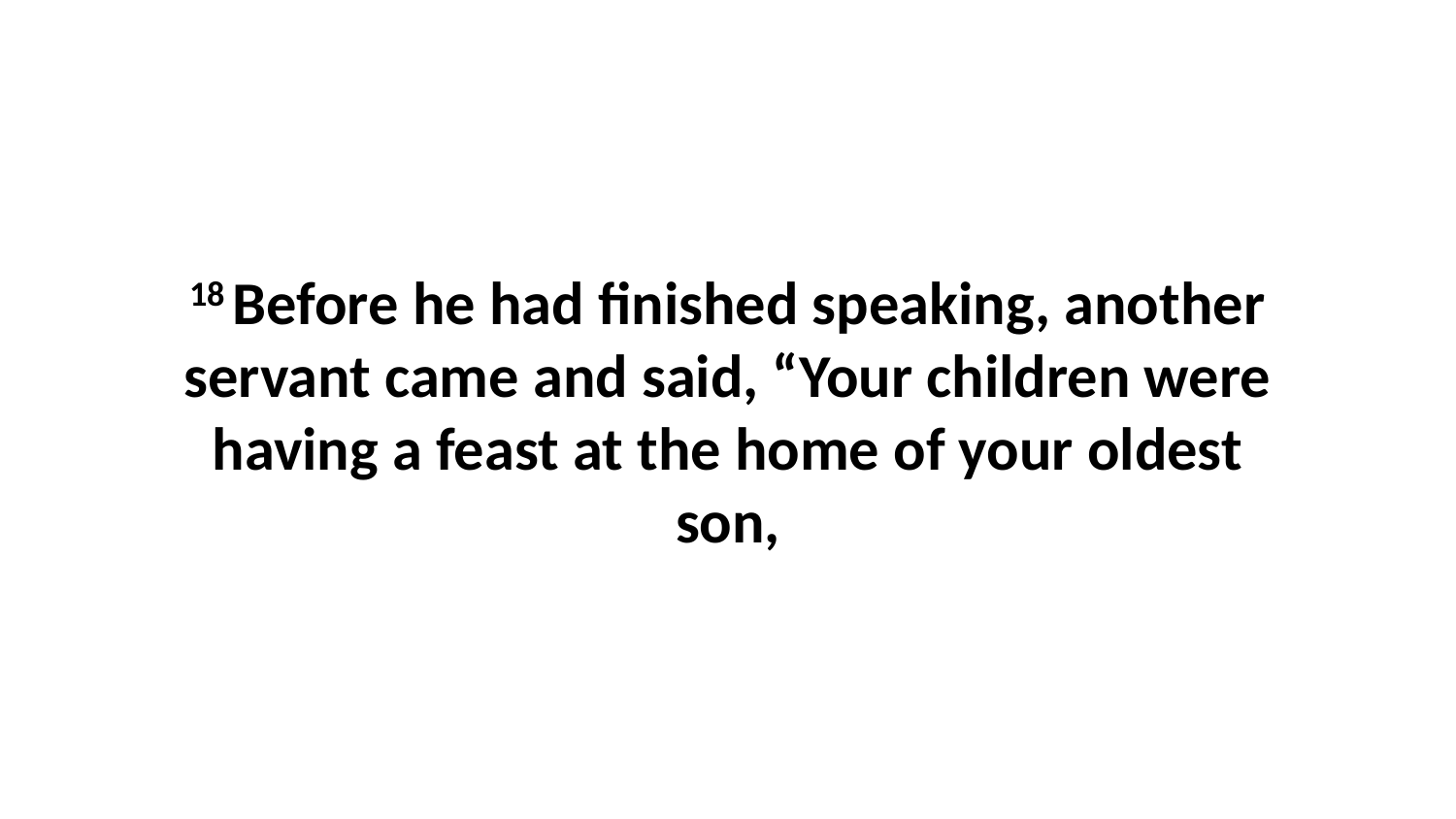

18 Before he had finished speaking, another servant came and said, “Your children were having a feast at the home of your oldest son,